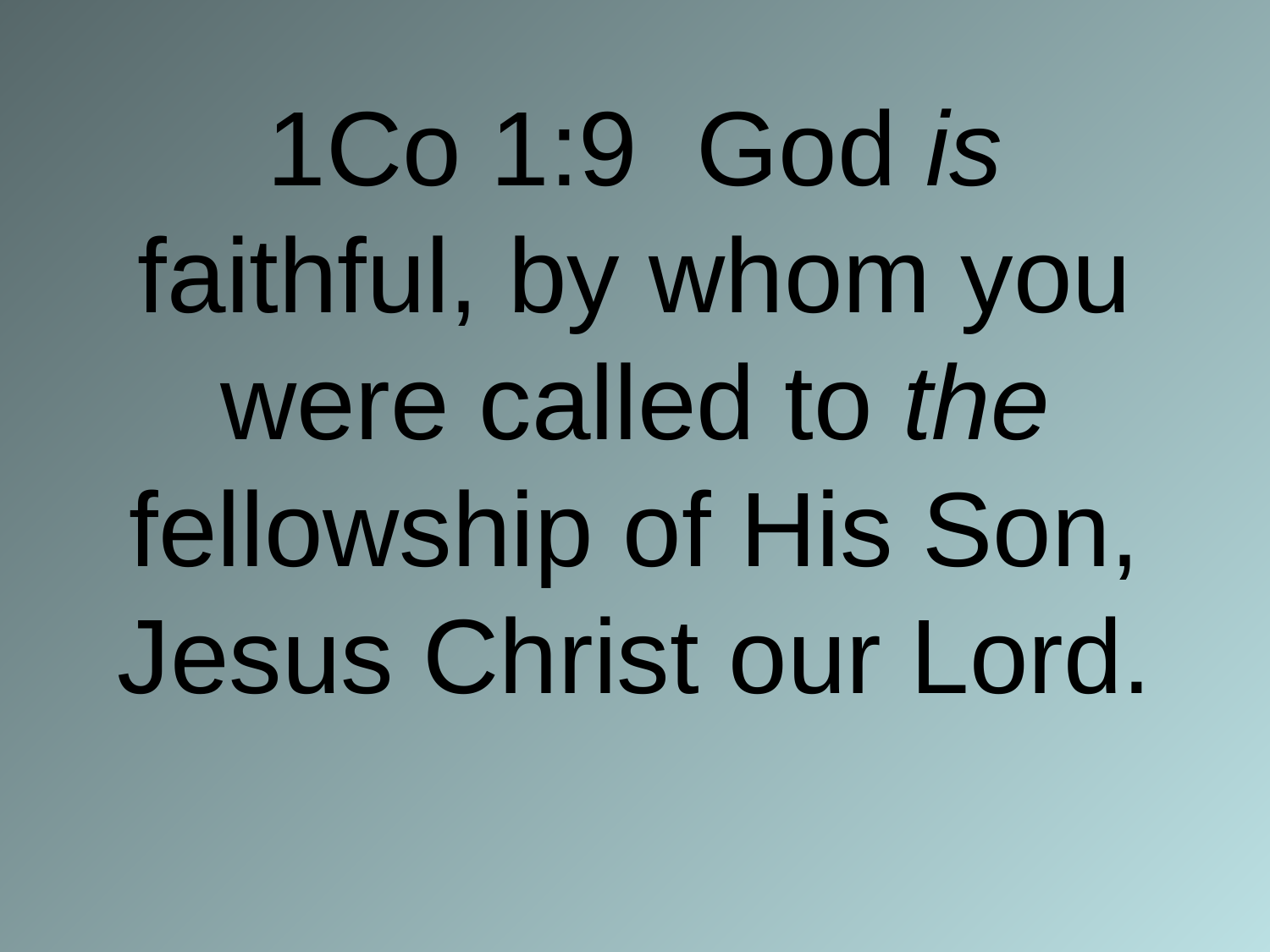

# 1Co 1:9  God is faithful, by whom you were called to the fellowship of His Son, Jesus Christ our Lord.